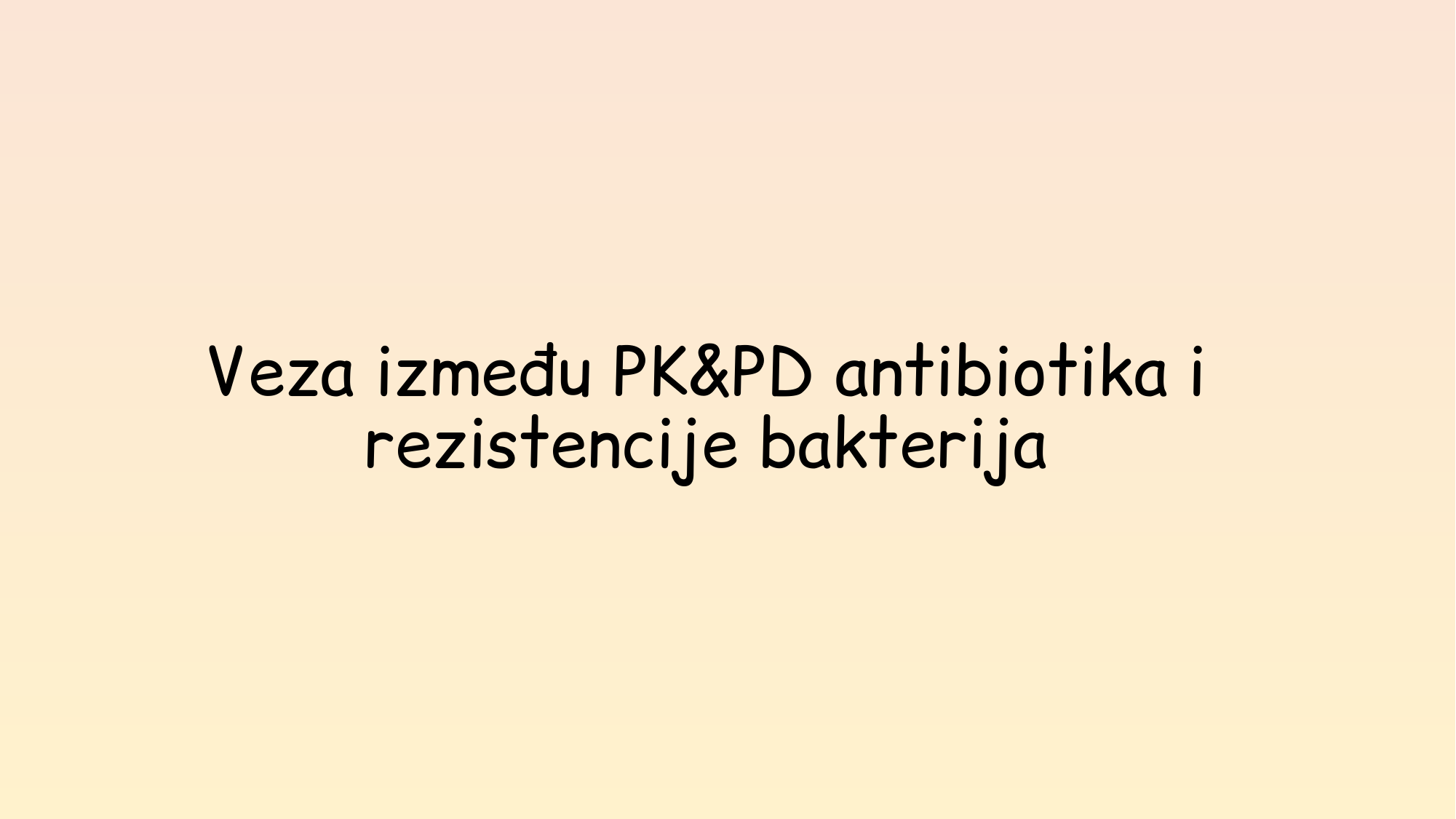

# Veza između PK&PD antibiotika i rezistencije bakterija